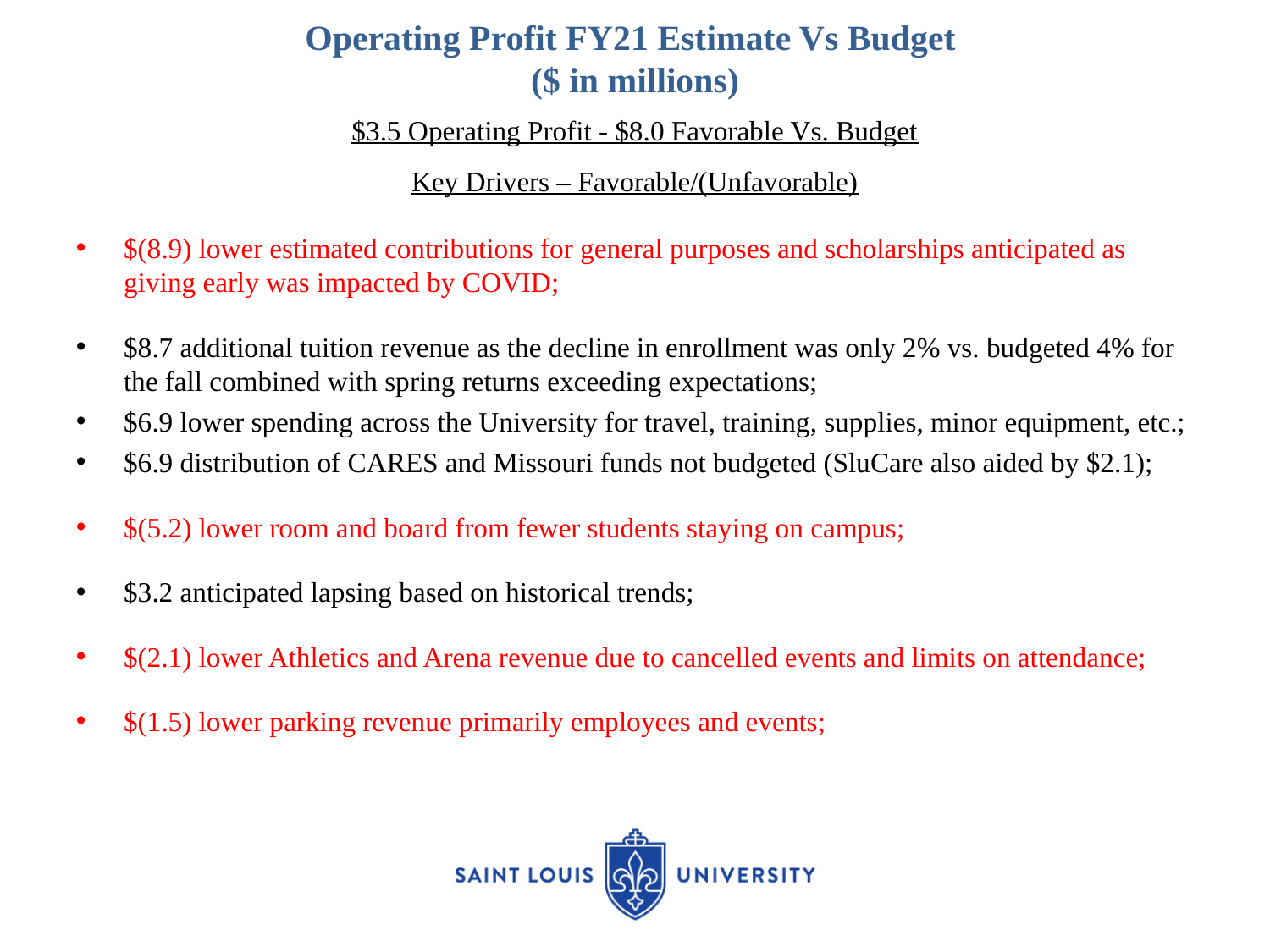

# Operating Profit FY21 Estimate Vs Budget ($ in millions)
$3.5 Operating Profit - $8.0 Favorable Vs. Budget

Key Drivers – Favorable/(Unfavorable)

$(8.9) lower estimated contributions for general purposes and scholarships anticipated as giving early was impacted by COVID;

$8.7 additional tuition revenue as the decline in enrollment was only 2% vs. budgeted 4% for the fall combined with spring returns exceeding expectations;
$6.9 lower spending across the University for travel, training, supplies, minor equipment, etc.;
$6.9 distribution of CARES and Missouri funds not budgeted (SluCare also aided by $2.1);

$(5.2) lower room and board from fewer students staying on campus;

$3.2 anticipated lapsing based on historical trends;

$(2.1) lower Athletics and Arena revenue due to cancelled events and limits on attendance;

$(1.5) lower parking revenue primarily employees and events;